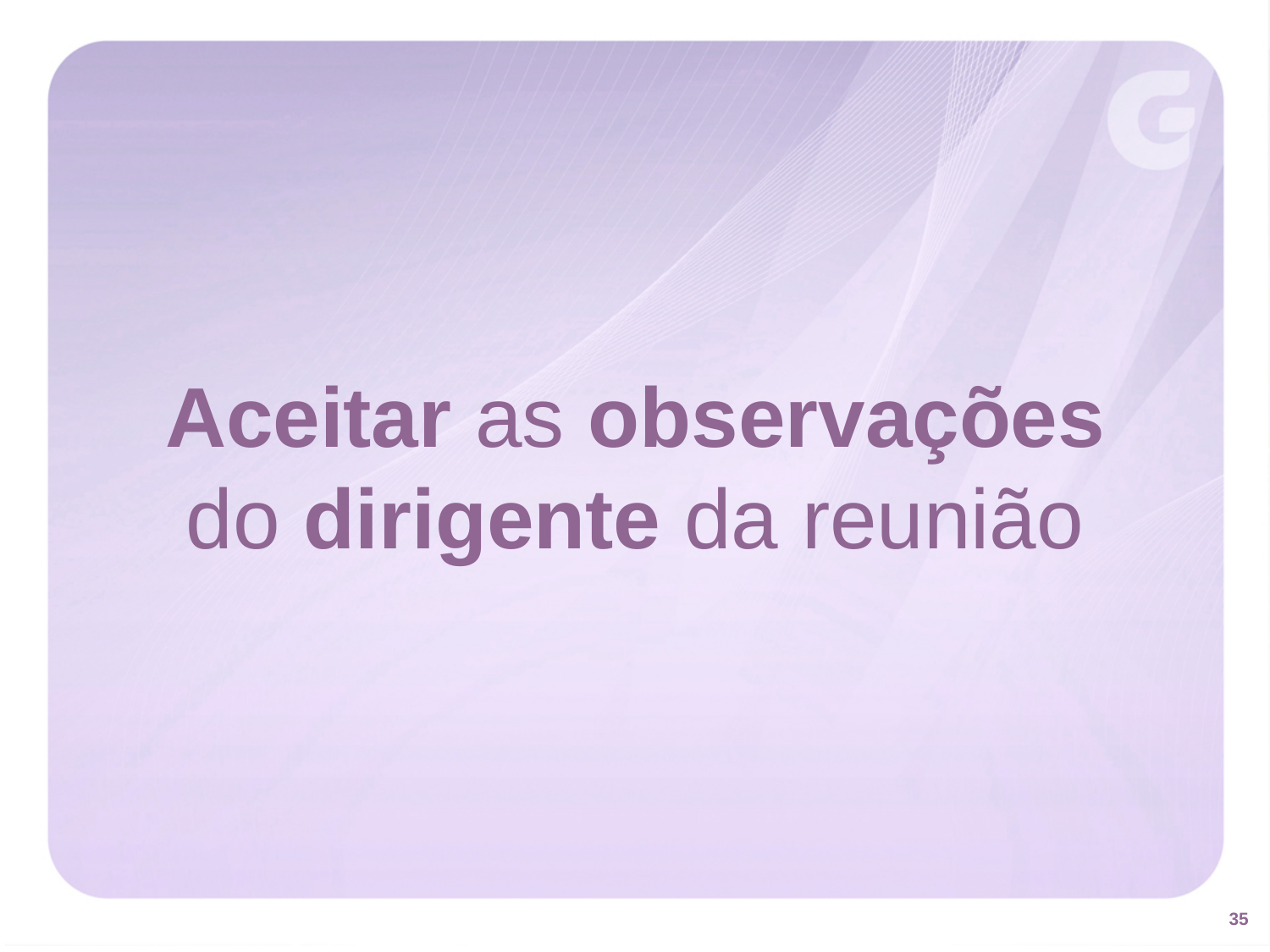

Aceitar as observações
do dirigente da reunião
35